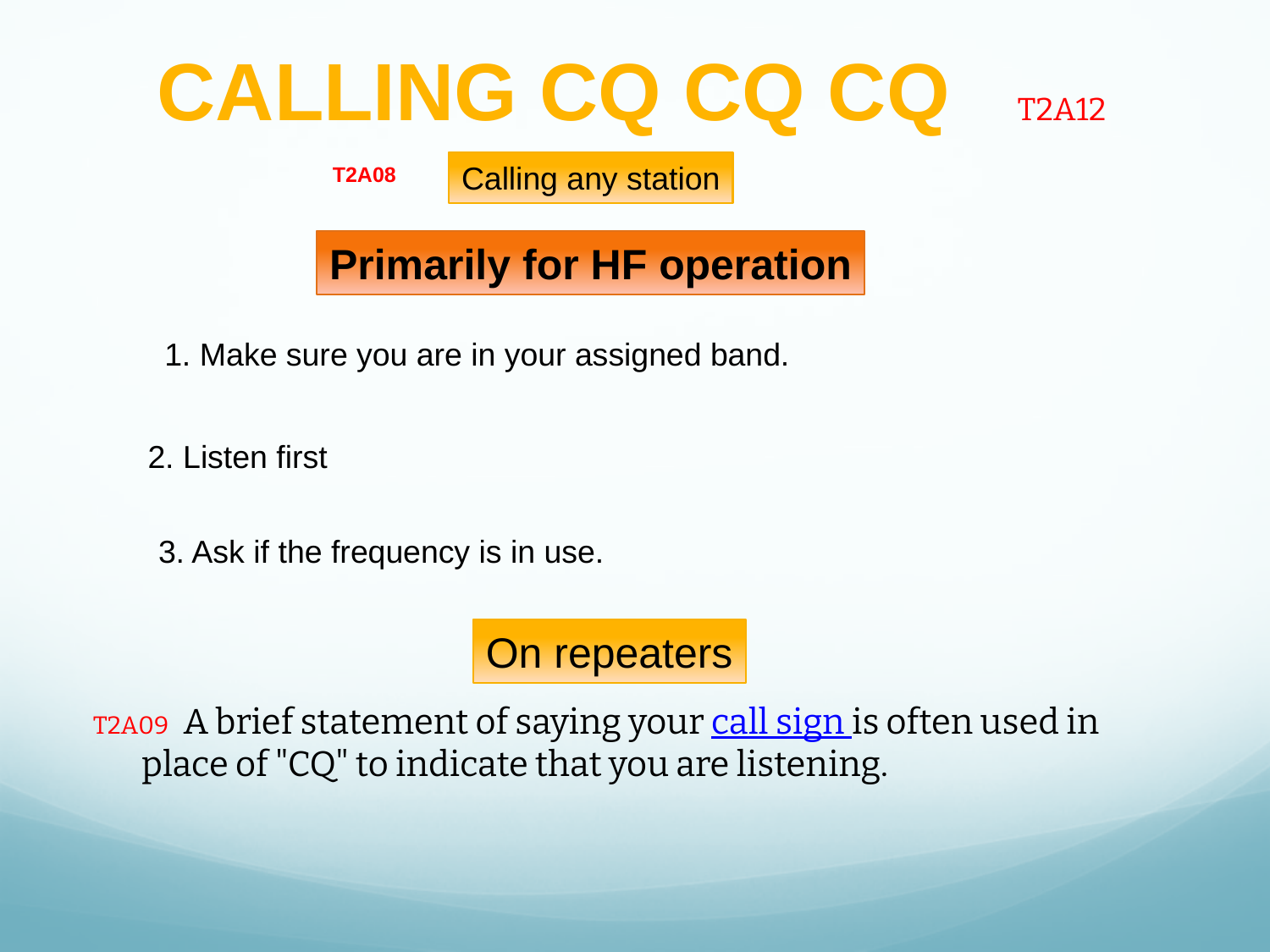

# Calling CQ CQ CQ   T2A12
Calling any station
T2A08
Primarily for HF operation
1. Make sure you are in your assigned band.
2. Listen first

3. Ask if the frequency is in use.
On repeaters
T2A09   A brief statement of saying your call sign is often used in place of "CQ" to indicate that you are listening.